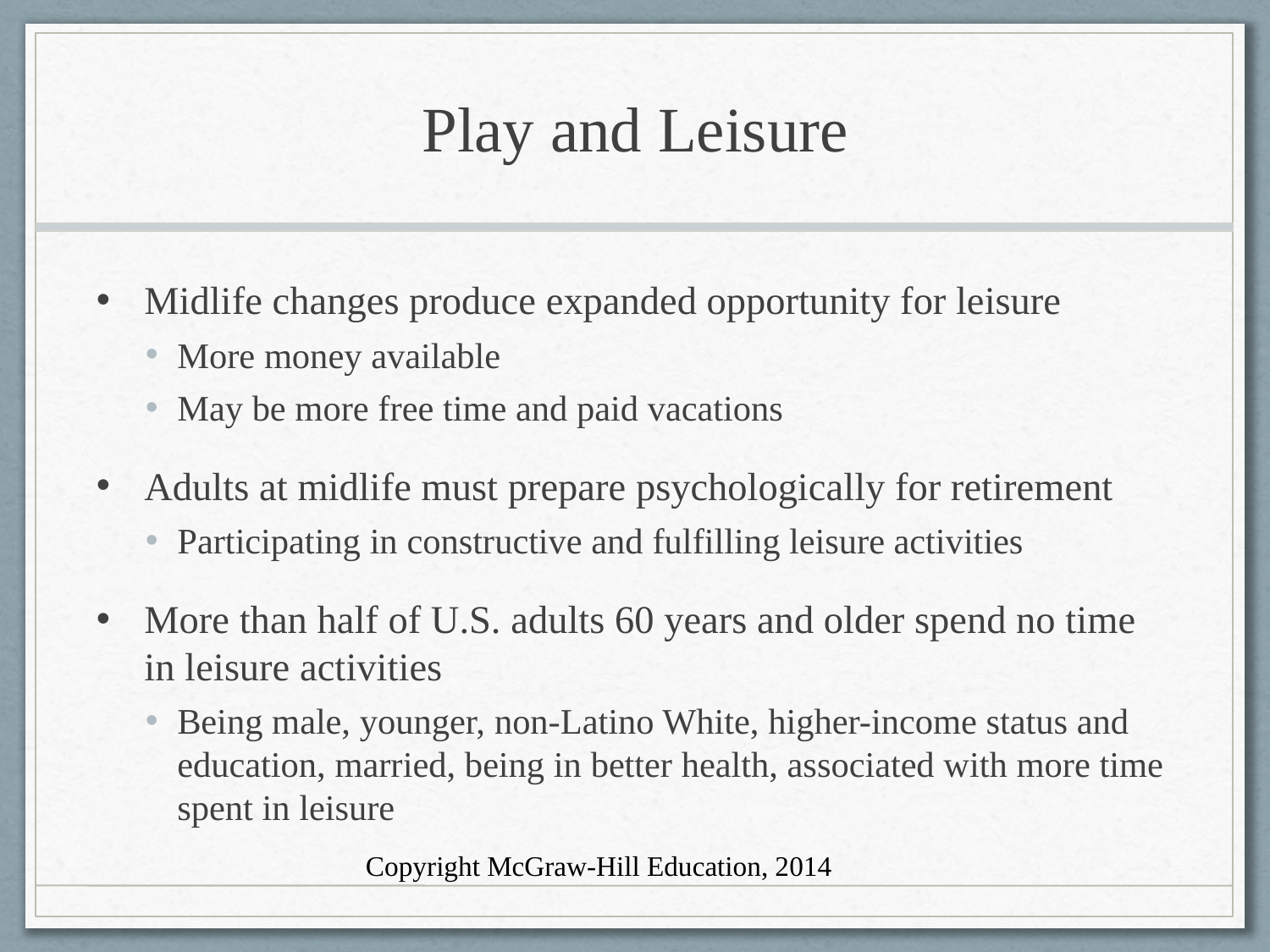

# Play and Leisure
Midlife changes produce expanded opportunity for leisure
More money available
May be more free time and paid vacations
Adults at midlife must prepare psychologically for retirement
Participating in constructive and fulfilling leisure activities
More than half of U.S. adults 60 years and older spend no time in leisure activities
Being male, younger, non-Latino White, higher-income status and education, married, being in better health, associated with more time spent in leisure

Copyright McGraw-Hill Education, 2014